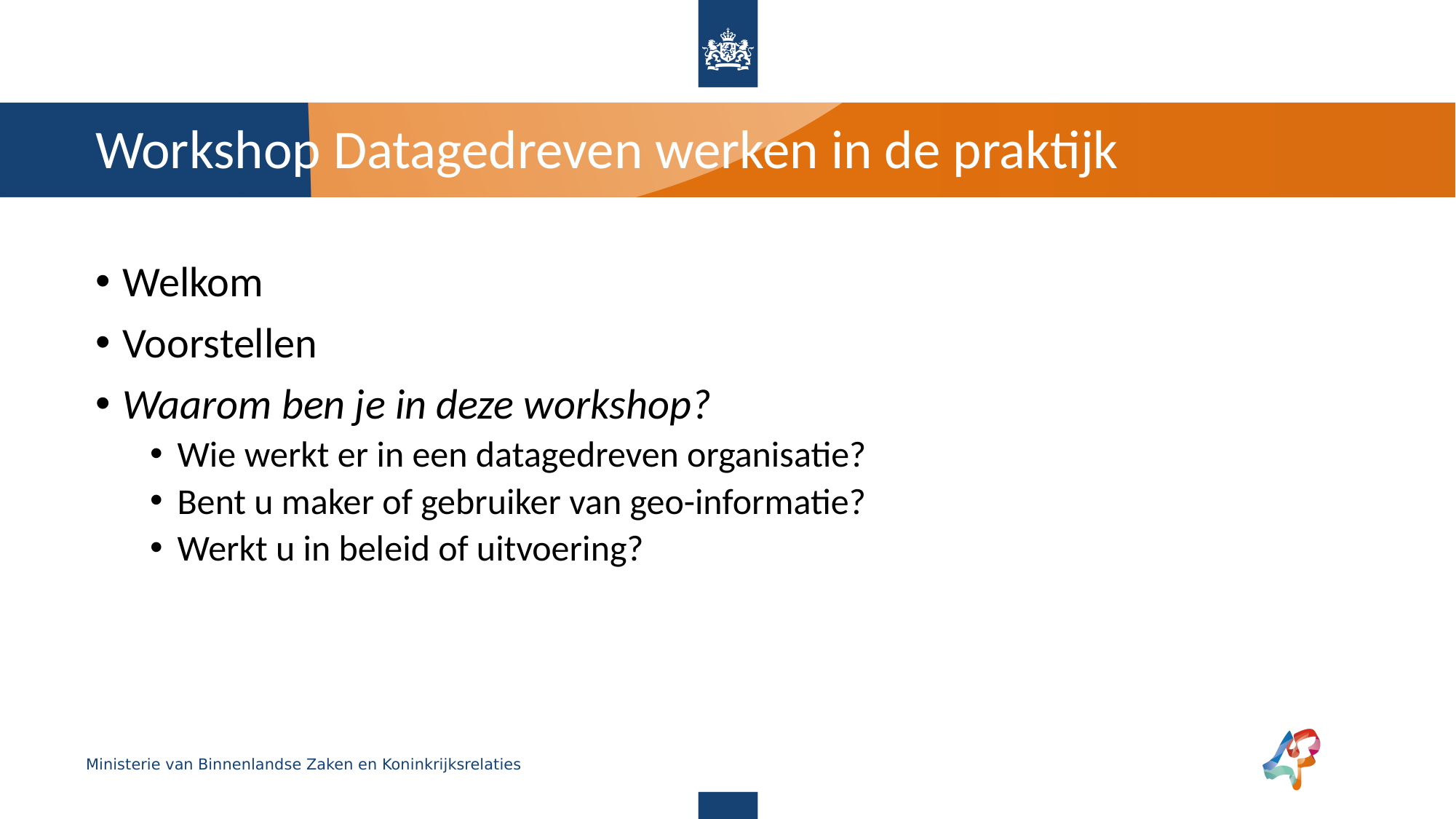

# Workshop Datagedreven werken in de praktijk
Welkom
Voorstellen
Waarom ben je in deze workshop?
Wie werkt er in een datagedreven organisatie?
Bent u maker of gebruiker van geo-informatie?
Werkt u in beleid of uitvoering?